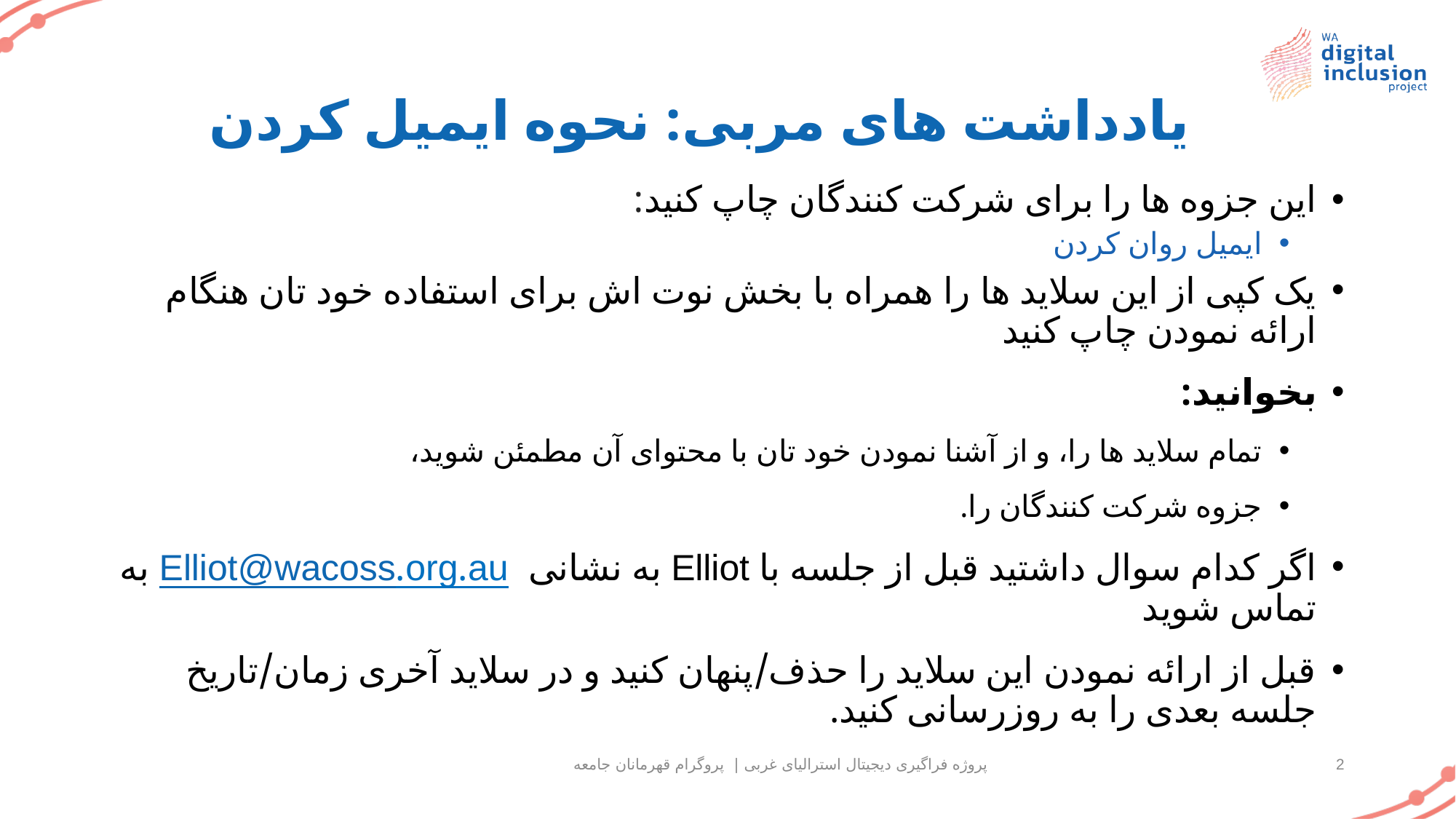

# یادداشت های مربی: نحوه ایمیل کردن
این جزوه ها را برای شرکت کنندگان چاپ کنید:
ایمیل روان کردن
یک کپی از این سلاید ها را همراه با بخش نوت اش برای استفاده خود تان هنگام ارائه نمودن چاپ کنید
بخوانید:
تمام سلاید ها را، و از آشنا نمودن خود تان با محتوای آن مطمئن شوید،
جزوه شرکت کنندگان را.
اگر کدام سوال داشتید قبل از جلسه با Elliot به نشانی Elliot@wacoss.org.au به تماس شوید
قبل از ارائه نمودن این سلاید را حذف/پنهان کنید و در سلاید آخری زمان/تاریخ جلسه بعدی را به روزرسانی کنید.
پروژه فراگیری دیجیتال استرالیای غربی |  پروگرام قهرمانان جامعه
2